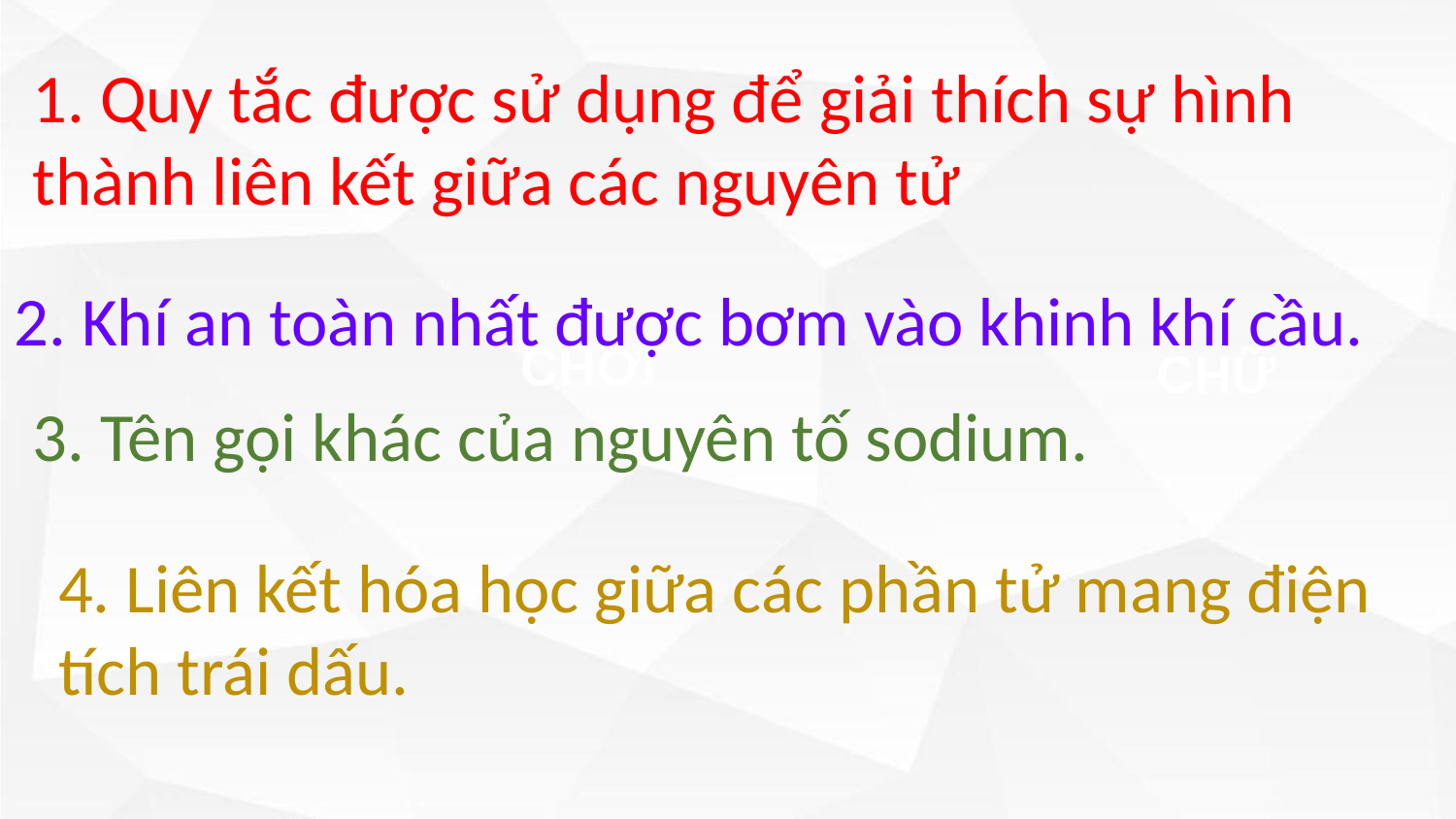

1. Quy tắc được sử dụng để giải thích sự hình thành liên kết giữa các nguyên tử
2. Khí an toàn nhất được bơm vào khinh khí cầu.
CHƠI
CHỮ
3. Tên gọi khác của nguyên tố sodium.
4. Liên kết hóa học giữa các phần tử mang điện tích trái dấu.